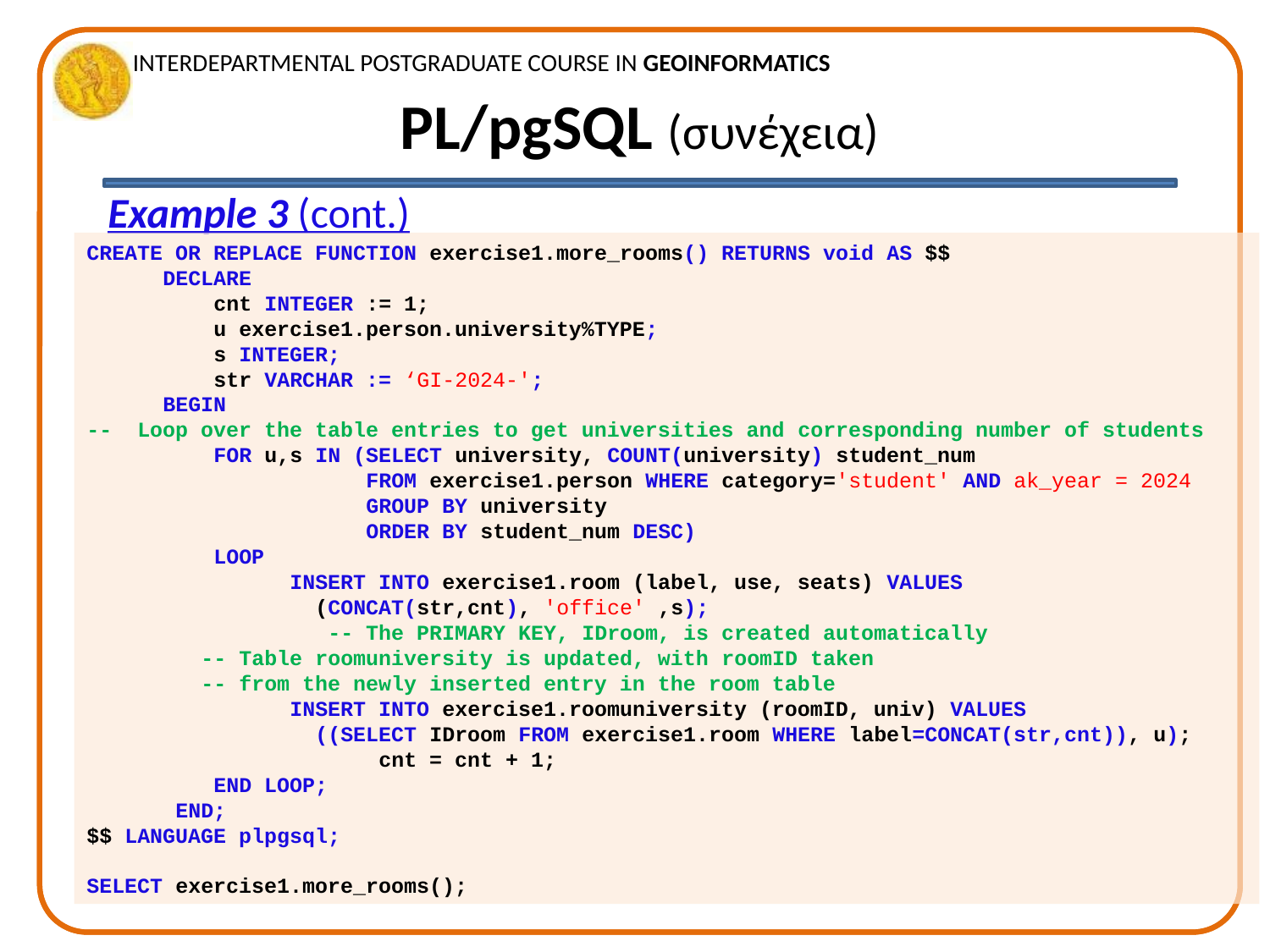

# PL/pgSQL (συνέχεια)
Example 3 (cont.)
CREATE OR REPLACE FUNCTION exercise1.more_rooms() RETURNS void AS $$
      DECLARE
          cnt INTEGER := 1;
          u exercise1.person.university%TYPE;
          s INTEGER;
          str VARCHAR := ‘GI-2024-';
      BEGIN
--  Loop over the table entries to get universities and corresponding number of students
	FOR u,s IN (SELECT university, COUNT(university) student_num
                      FROM exercise1.person WHERE category='student' AND ak_year = 2024
		  GROUP BY university
		  ORDER BY student_num DESC)
	LOOP
	      INSERT INTO exercise1.room (label, use, seats) VALUES
                  (CONCAT(str,cnt), 'office' ,s);
                   -- The PRIMARY KEY, IDroom, is created automatically
         -- Table roomuniversity is updated, with roomID taken
         -- from the newly inserted entry in the room table
	      INSERT INTO exercise1.roomuniversity (roomID, univ) VALUES
                  ((SELECT IDroom FROM exercise1.room WHERE label=CONCAT(str,cnt)), u);
		   cnt = cnt + 1;
	END LOOP;
       END;
$$ LANGUAGE plpgsql;

SELECT exercise1.more_rooms();